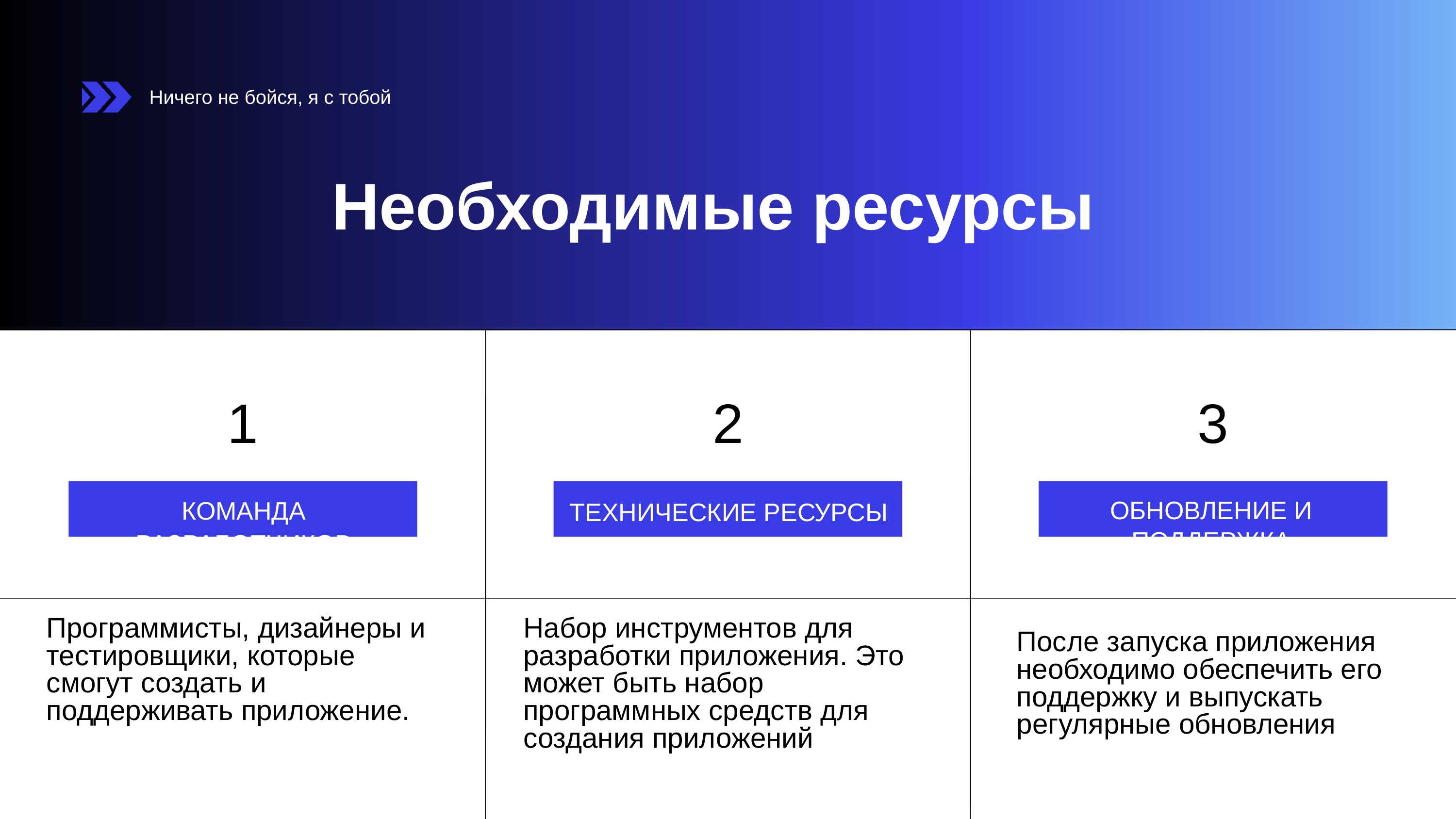

Ничего не бойся, я с тобой
Необходимые ресурсы

1

КОМАНДА РАЗРАБОТЧИКОВ
2

ТЕХНИЧЕСКИЕ РЕСУРСЫ
3

ОБНОВЛЕНИЕ И ПОДДЕРЖКА

Программисты, дизайнеры и тестировщики, которые смогут создать и поддерживать приложение.
Набор инструментов для разработки приложения. Это может быть набор программных средств для создания приложений
После запуска приложения необходимо обеспечить его поддержку и выпускать регулярные обновления